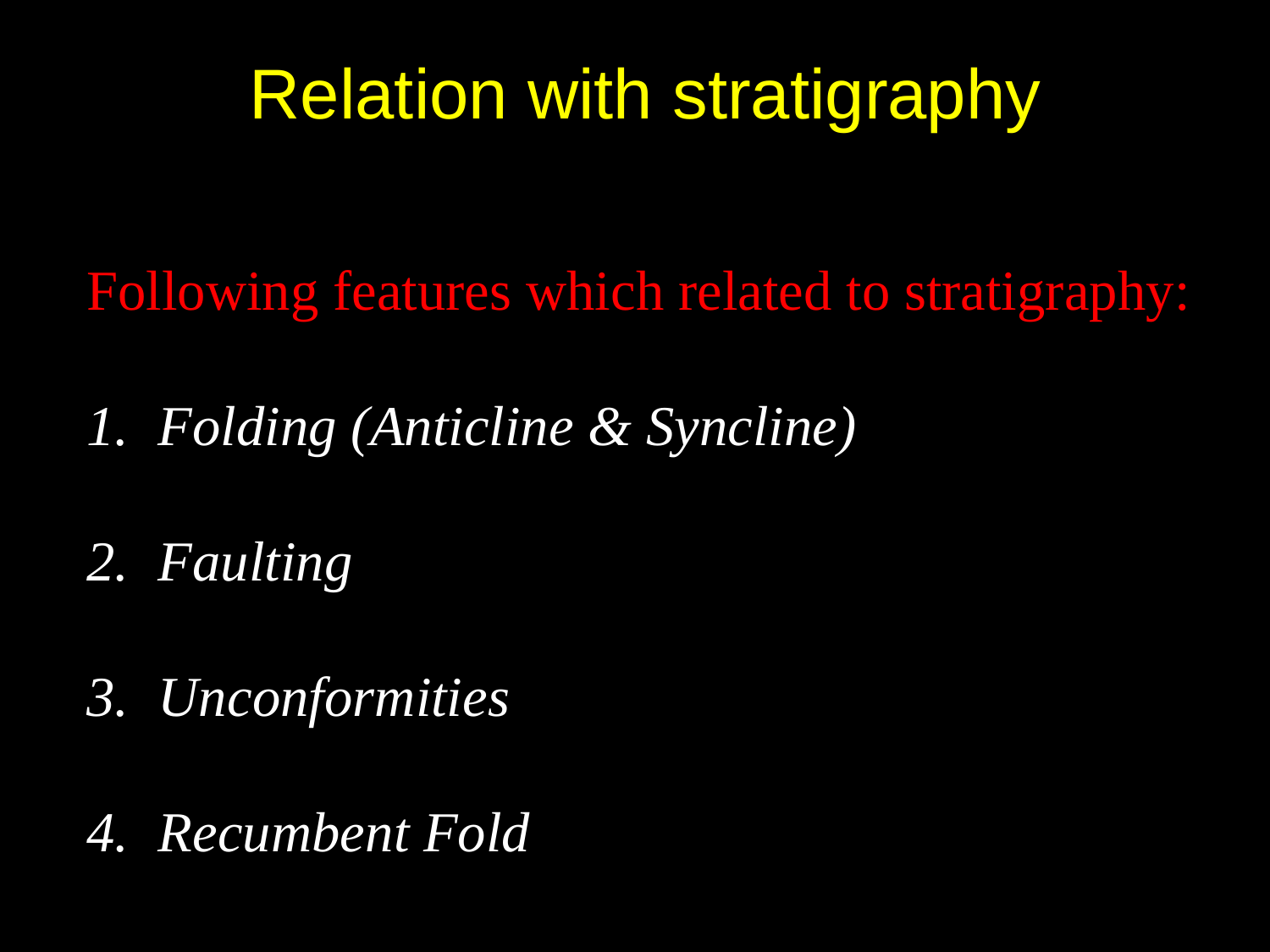

Relation with stratigraphy
Following features which related to stratigraphy:
Folding (Anticline & Syncline)
Faulting
Unconformities
Recumbent Fold